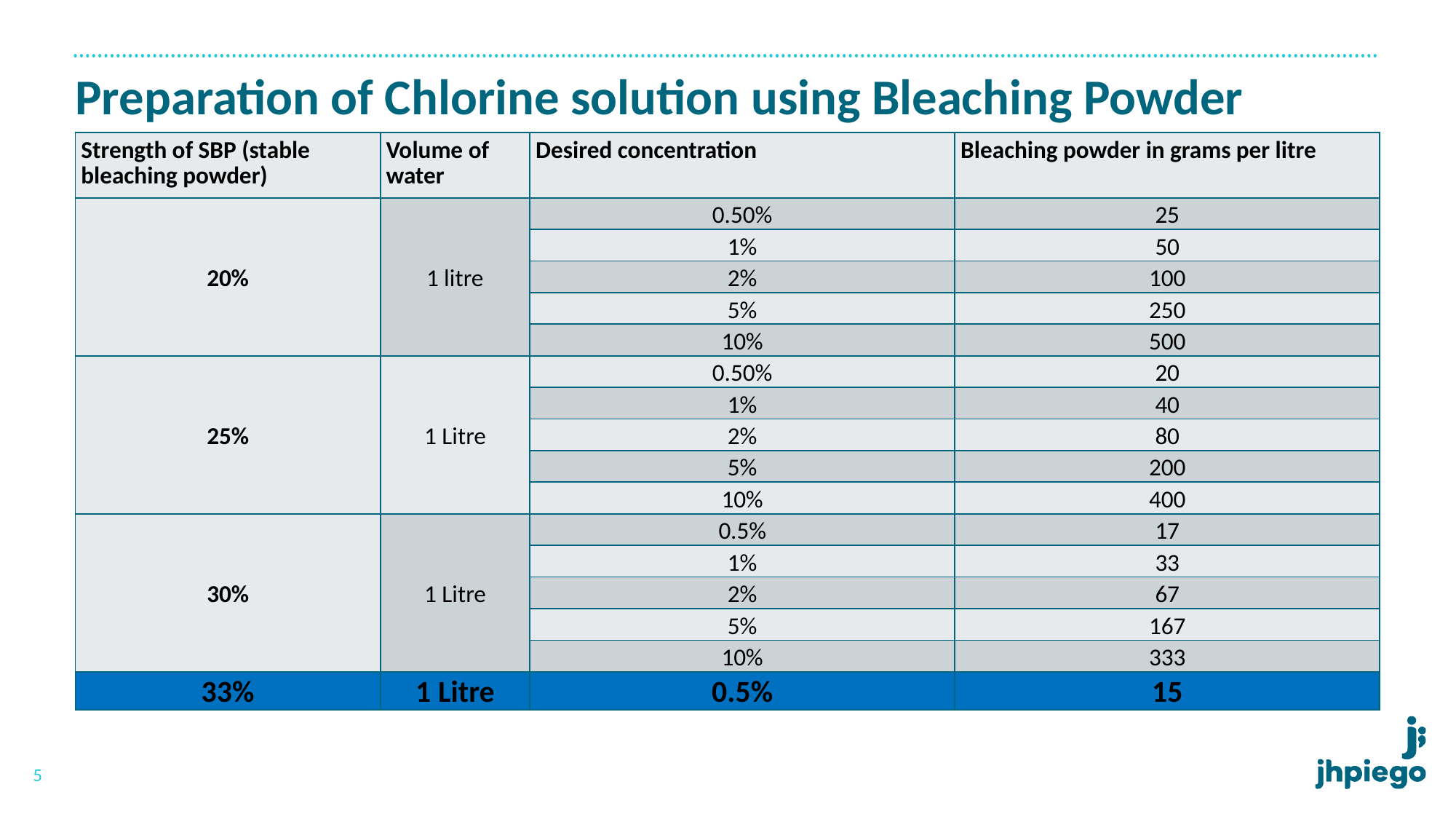

# Preparation of Chlorine solution using Bleaching Powder
| Strength of SBP (stable bleaching powder) | Volume of water | Desired concentration | Bleaching powder in grams per litre |
| --- | --- | --- | --- |
| 20% | 1 litre | 0.50% | 25 |
|  |  | 1% | 50 |
|  |  | 2% | 100 |
|  |  | 5% | 250 |
|  |  | 10% | 500 |
| 25% | 1 Litre | 0.50% | 20 |
|  |  | 1% | 40 |
|  |  | 2% | 80 |
|  |  | 5% | 200 |
|  |  | 10% | 400 |
| 30% | 1 Litre | 0.5% | 17 |
|  |  | 1% | 33 |
|  |  | 2% | 67 |
|  |  | 5% | 167 |
|  |  | 10% | 333 |
| 33% | 1 Litre | 0.5% | 15 |
5